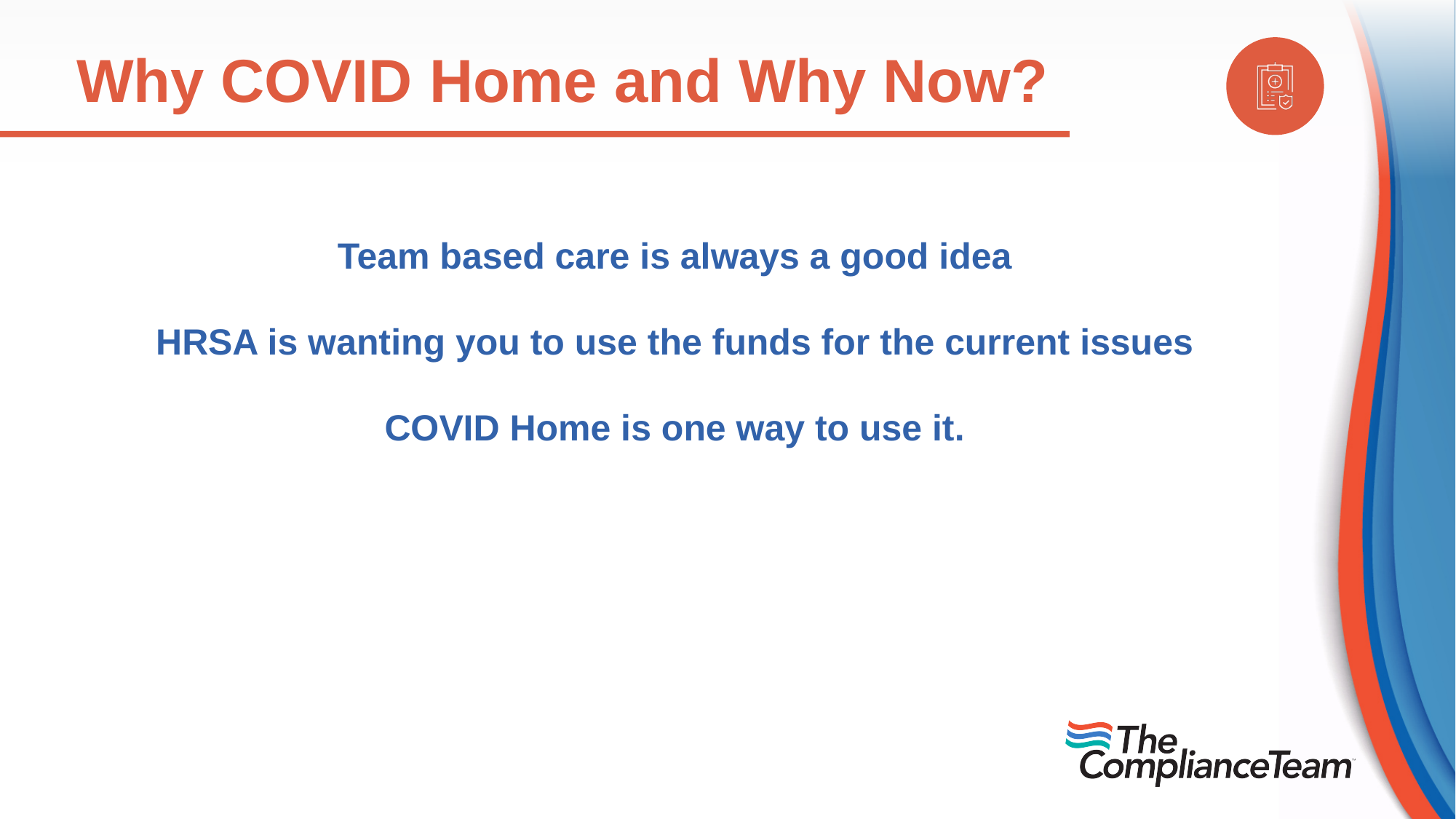

Why COVID Home and Why Now?
Team based care is always a good idea
HRSA is wanting you to use the funds for the current issues
COVID Home is one way to use it.